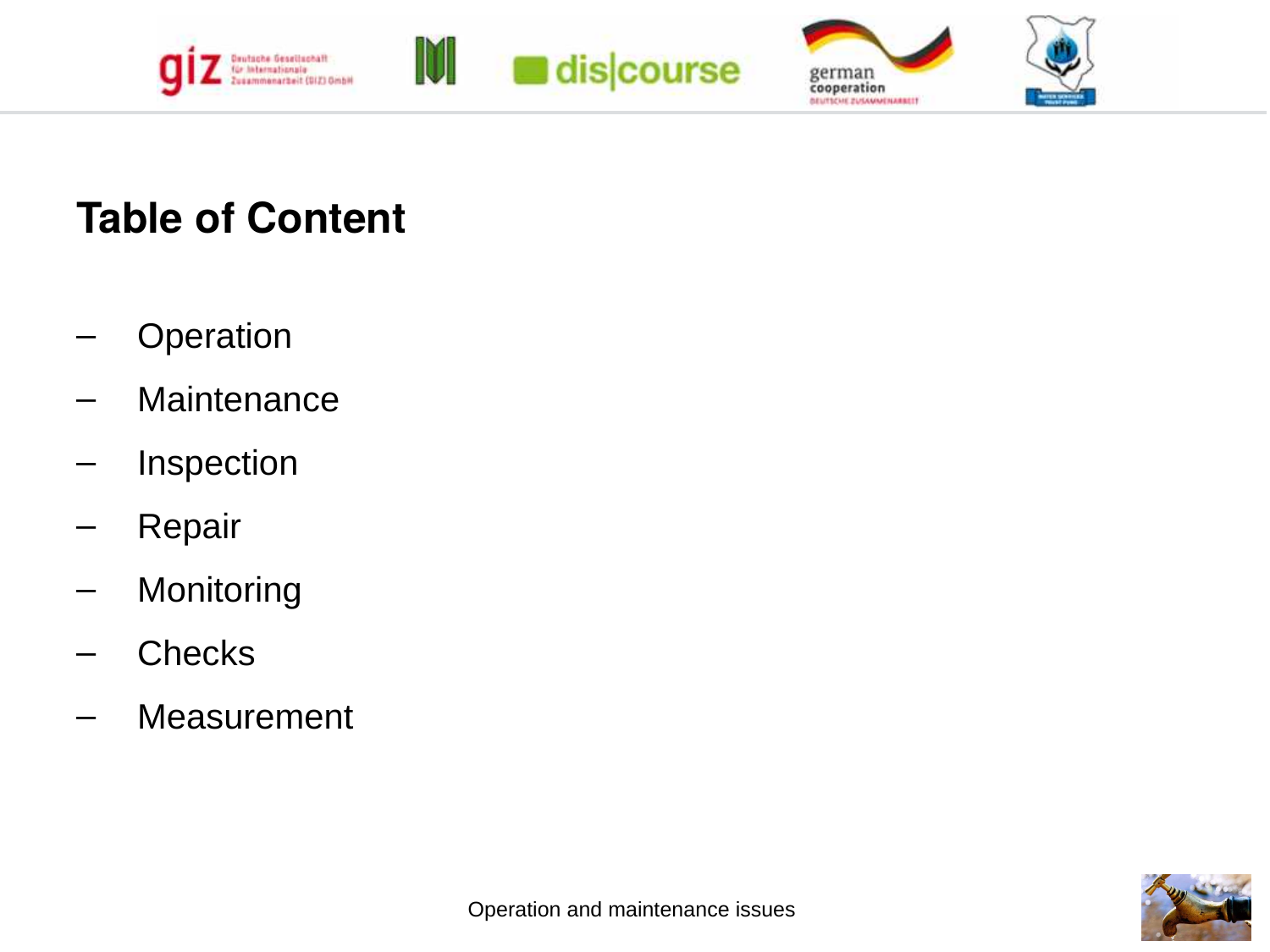

Table of Content

Operation
Maintenance
Inspection
Repair
Monitoring
Checks
Measurement